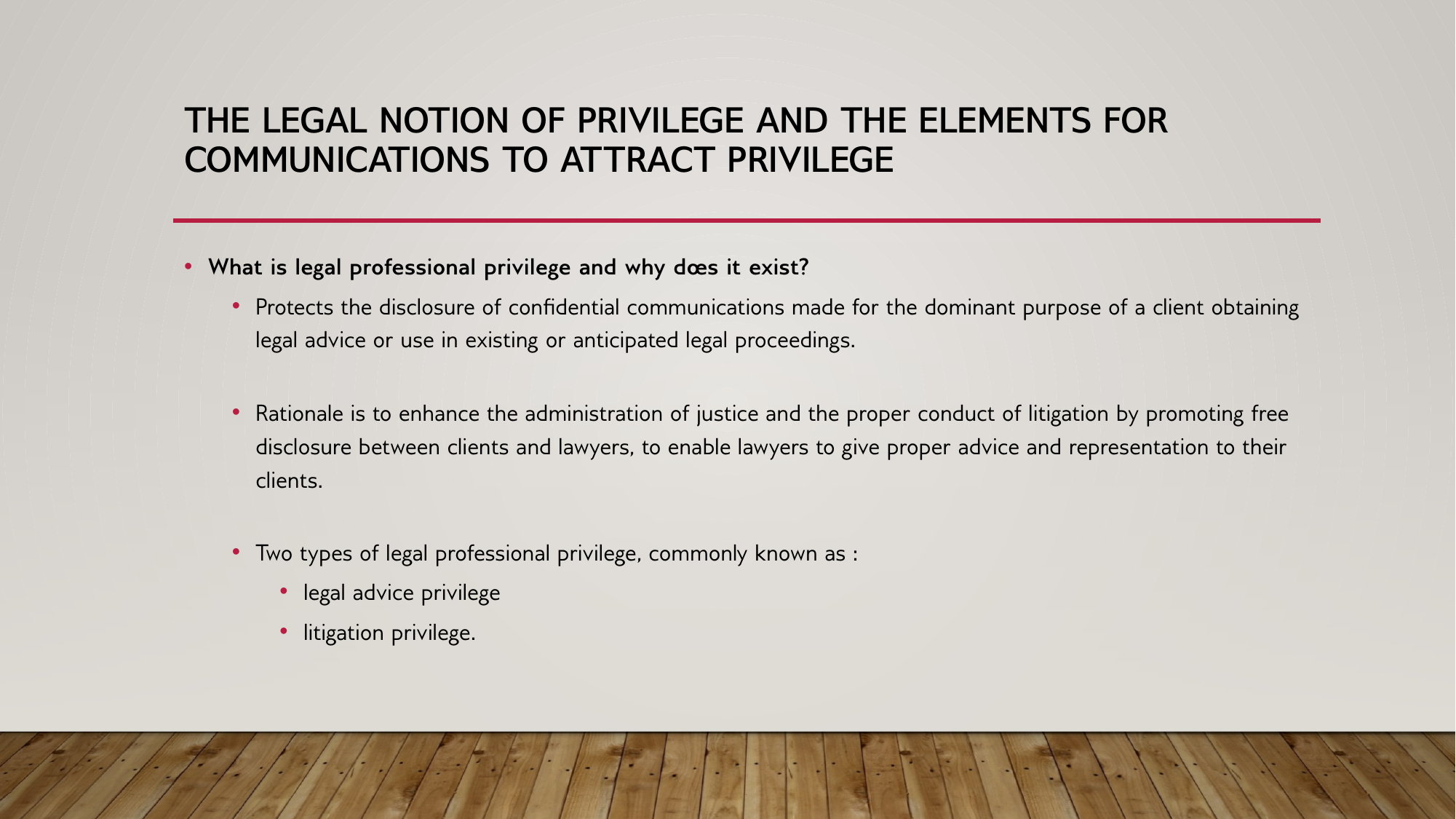

# THE LEGAL NOTION OF PRIVILEGE AND THE ELEMENTS FOR COMMUNICATIONS TO ATTRACT PRIVILEGE
What is legal professional privilege and why does it exist?
Protects the disclosure of confidential communications made for the dominant purpose of a client obtaining legal advice or use in existing or anticipated legal proceedings.
Rationale is to enhance the administration of justice and the proper conduct of litigation by promoting free disclosure between clients and lawyers, to enable lawyers to give proper advice and representation to their clients.
Two types of legal professional privilege, commonly known as :
legal advice privilege
litigation privilege.